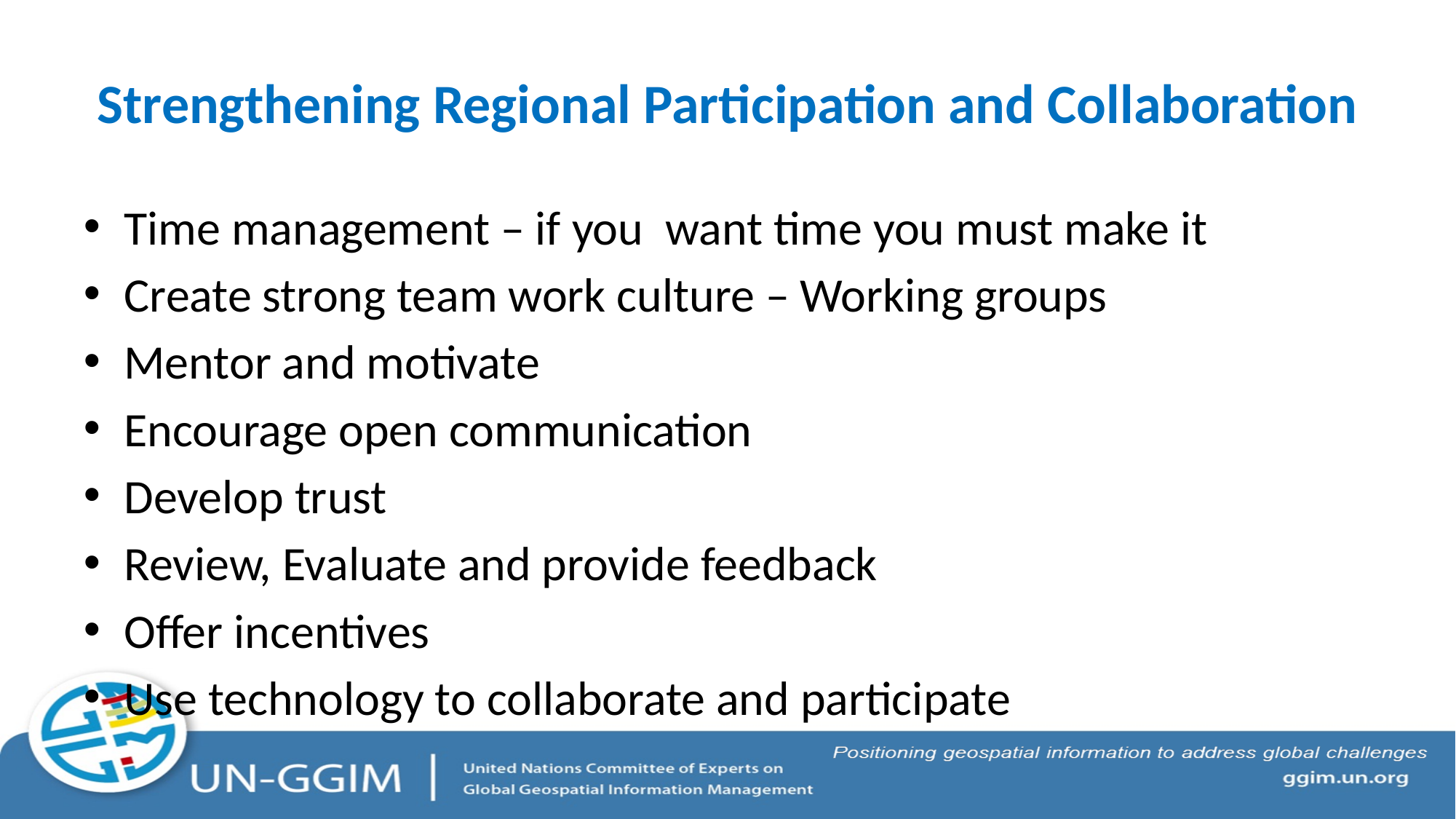

# Strengthening Regional Participation and Collaboration
Time management – if you  want time you must make it
Create strong team work culture – Working groups
Mentor and motivate
Encourage open communication
Develop trust
Review, Evaluate and provide feedback
Offer incentives
Use technology to collaborate and participate